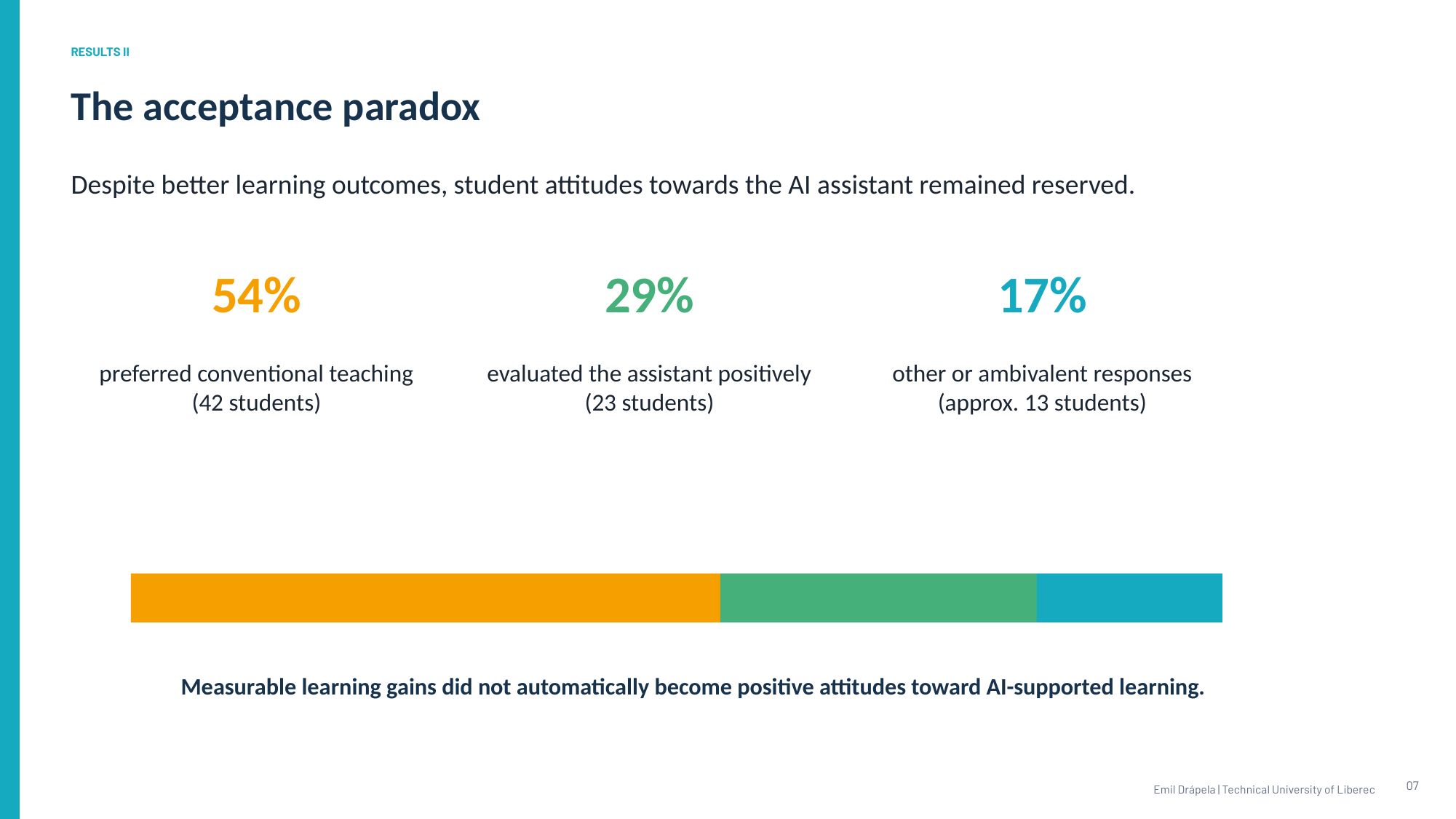

RESULTS II
The acceptance paradox
Despite better learning outcomes, student attitudes towards the AI assistant remained reserved.
54%
29%
17%
preferred conventional teaching
(42 students)
evaluated the assistant positively
(23 students)
other or ambivalent responses
(approx. 13 students)

Measurable learning gains did not automatically become positive attitudes toward AI-supported learning.
07
Emil Drápela | Technical University of Liberec